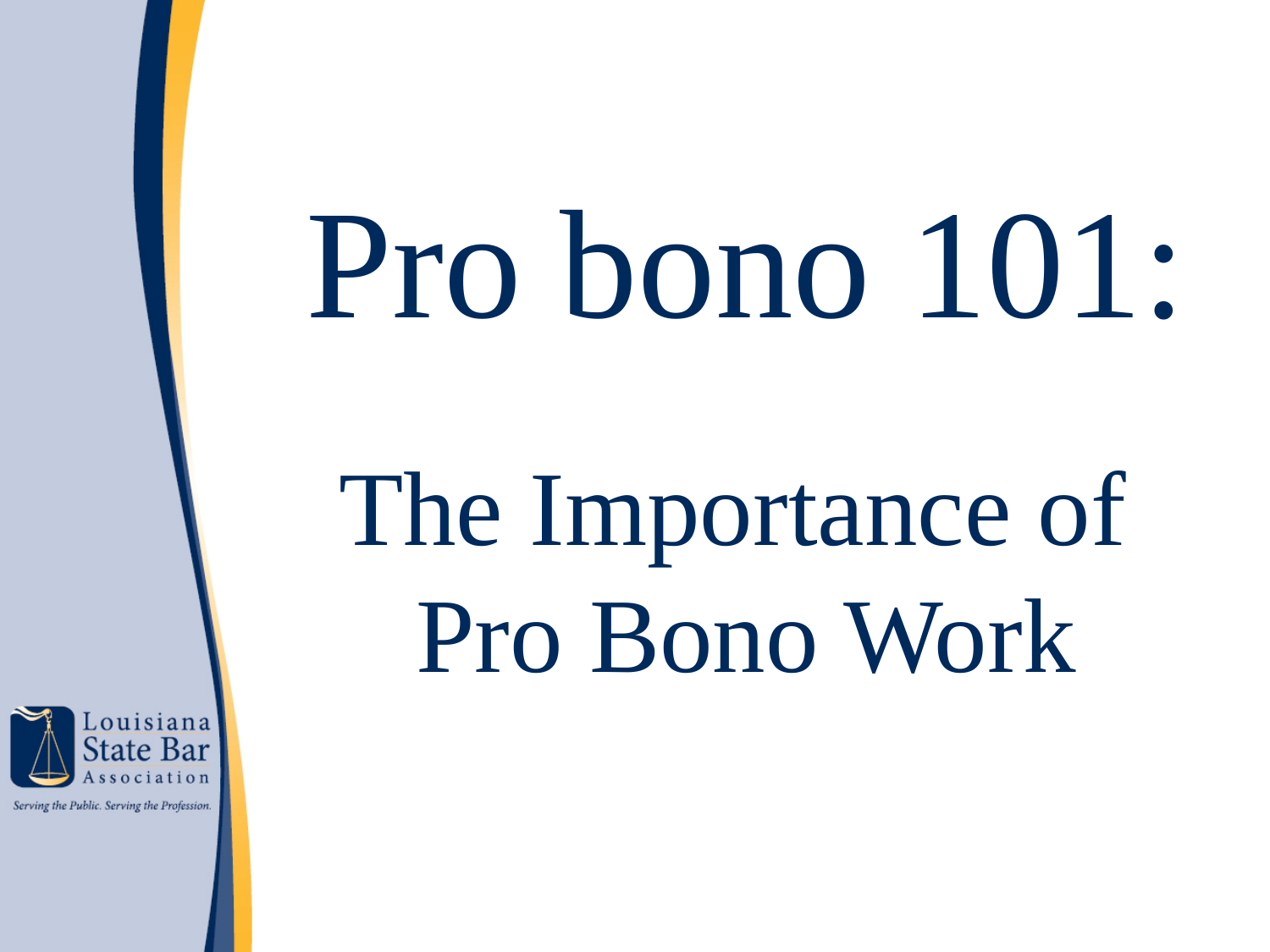

# Pro bono 101:
The Importance of
Pro Bono Work